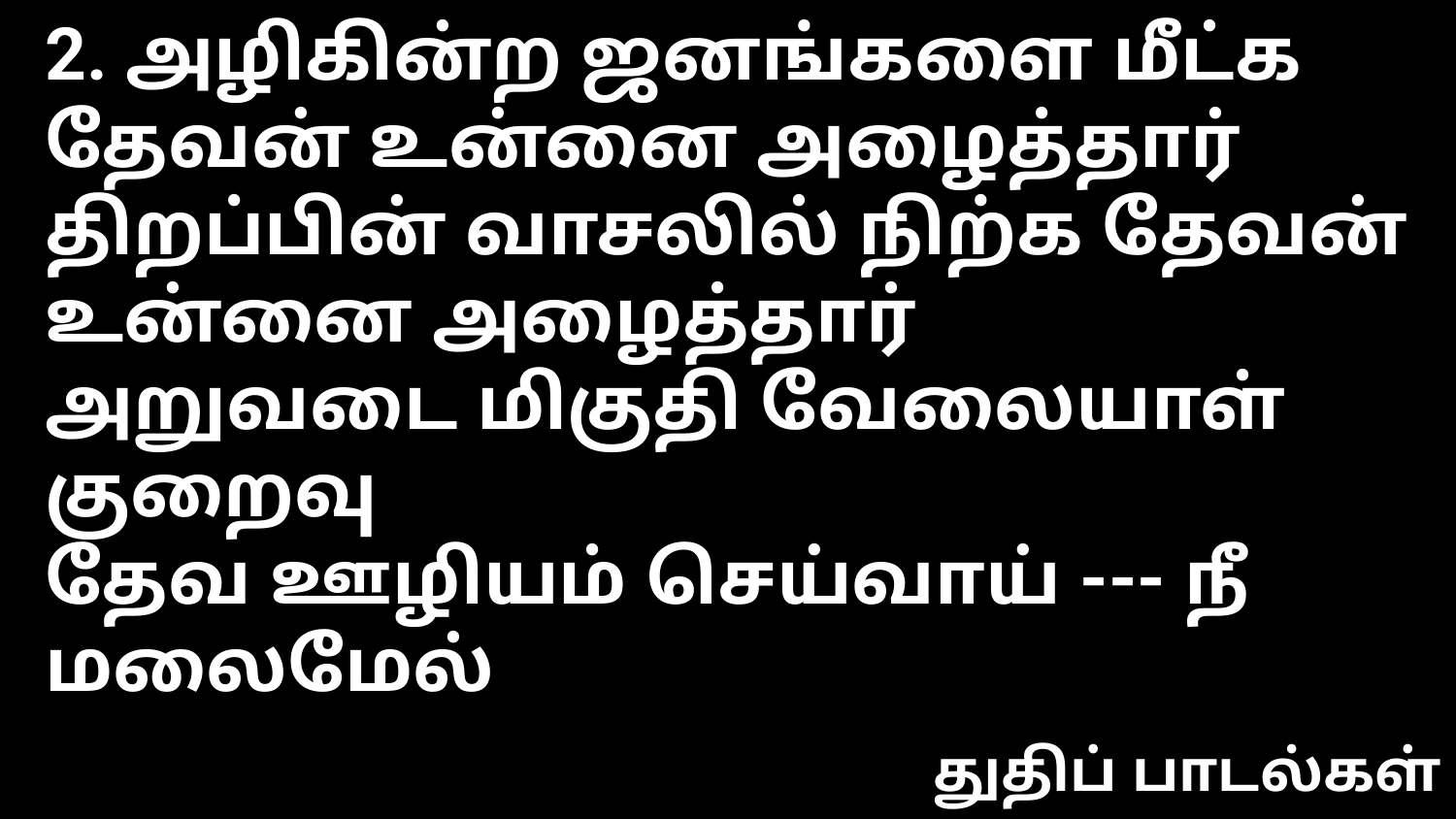

2. அழிகின்ற ஜனங்களை மீட்க தேவன் உன்னை அழைத்தார்
திறப்பின் வாசலில் நிற்க தேவன் உன்னை அழைத்தார்
அறுவடை மிகுதி வேலையாள் குறைவு
தேவ ஊழியம் செய்வாய் --- நீ மலைமேல்

துதிப் பாடல்கள்